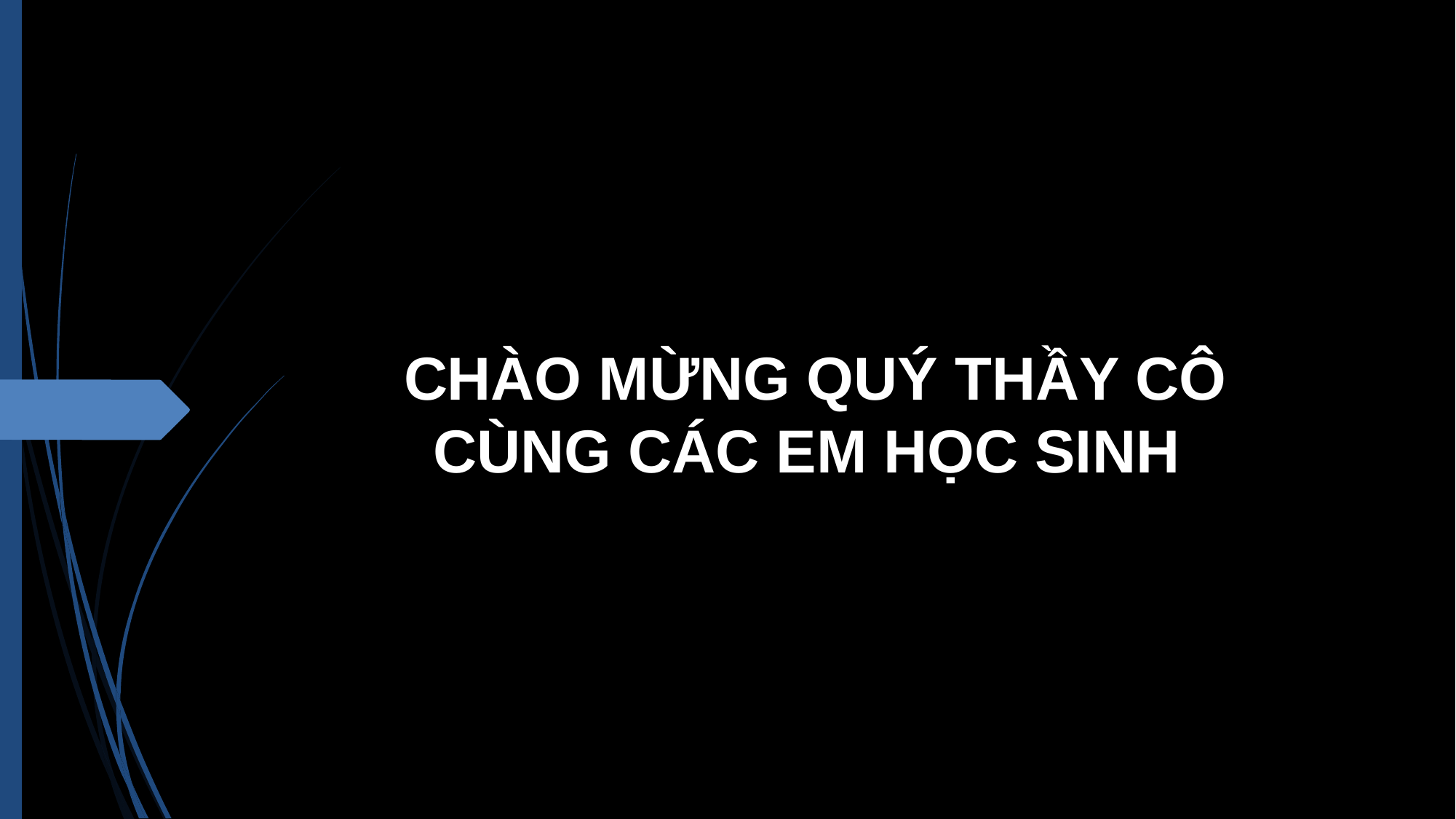

# CHÀO MỪNG QUÝ THẦY CÔ CÙNG CÁC EM HỌC SINH